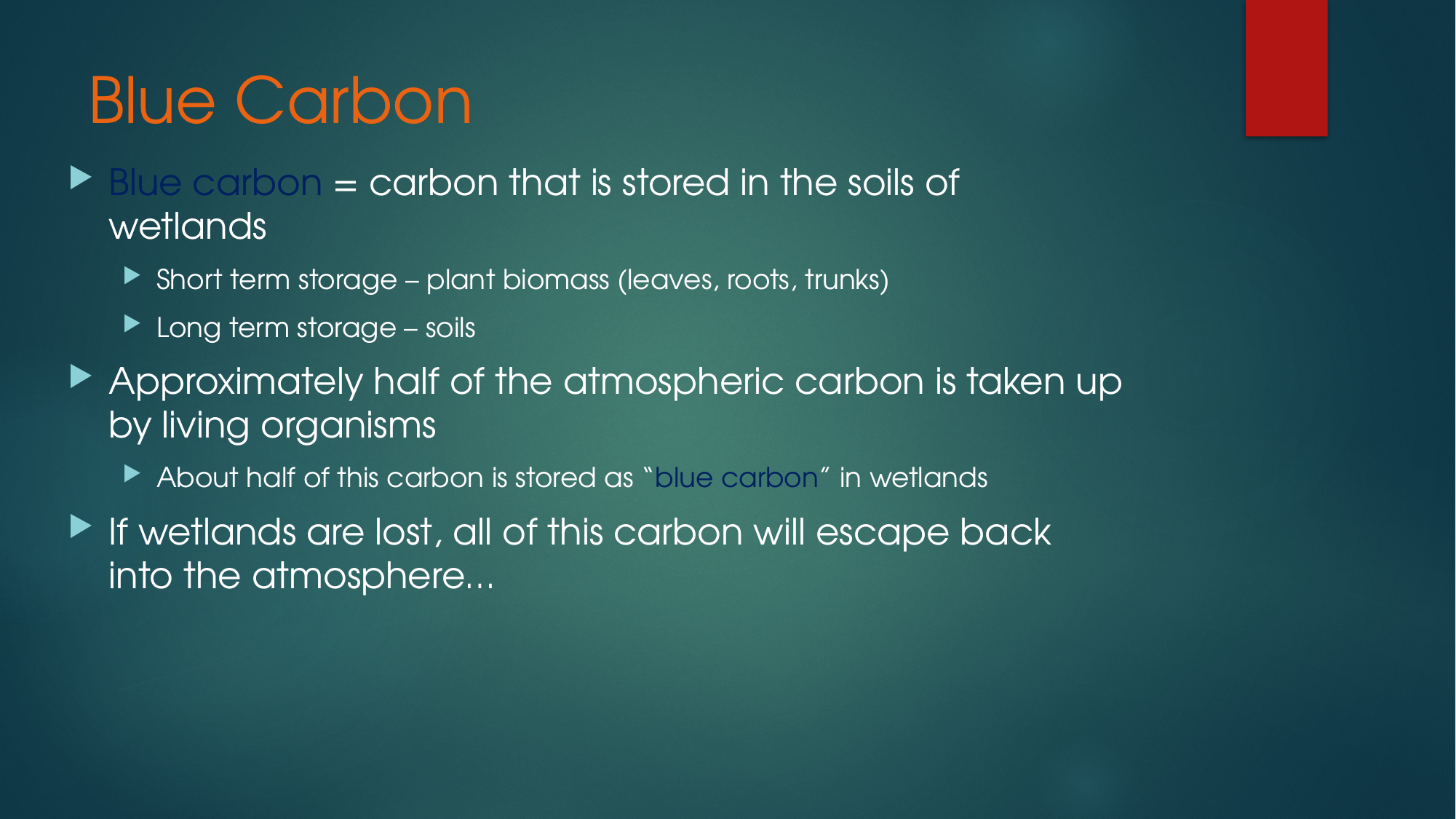

# Blue Carbon
Blue carbon = carbon that is stored in the soils of wetlands
Short term storage – plant biomass (leaves, roots, trunks)
Long term storage – soils
Approximately half of the atmospheric carbon is taken up by living organisms
About half of this carbon is stored as “blue carbon” in wetlands
If wetlands are lost, all of this carbon will escape back into the atmosphere…